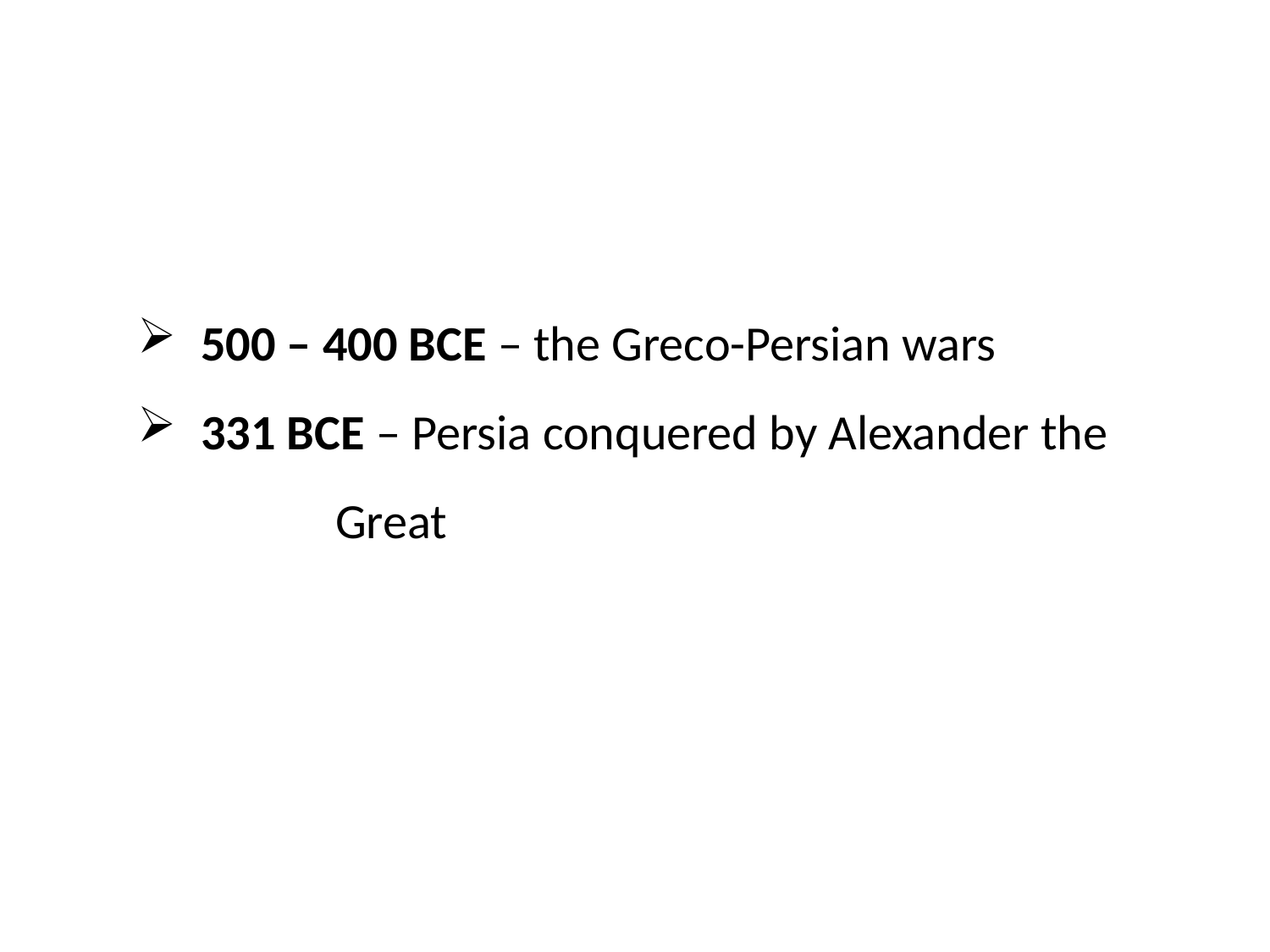

500 – 400 BCE – the Greco-Persian wars
331 BCE – Persia conquered by Alexander the                   Great